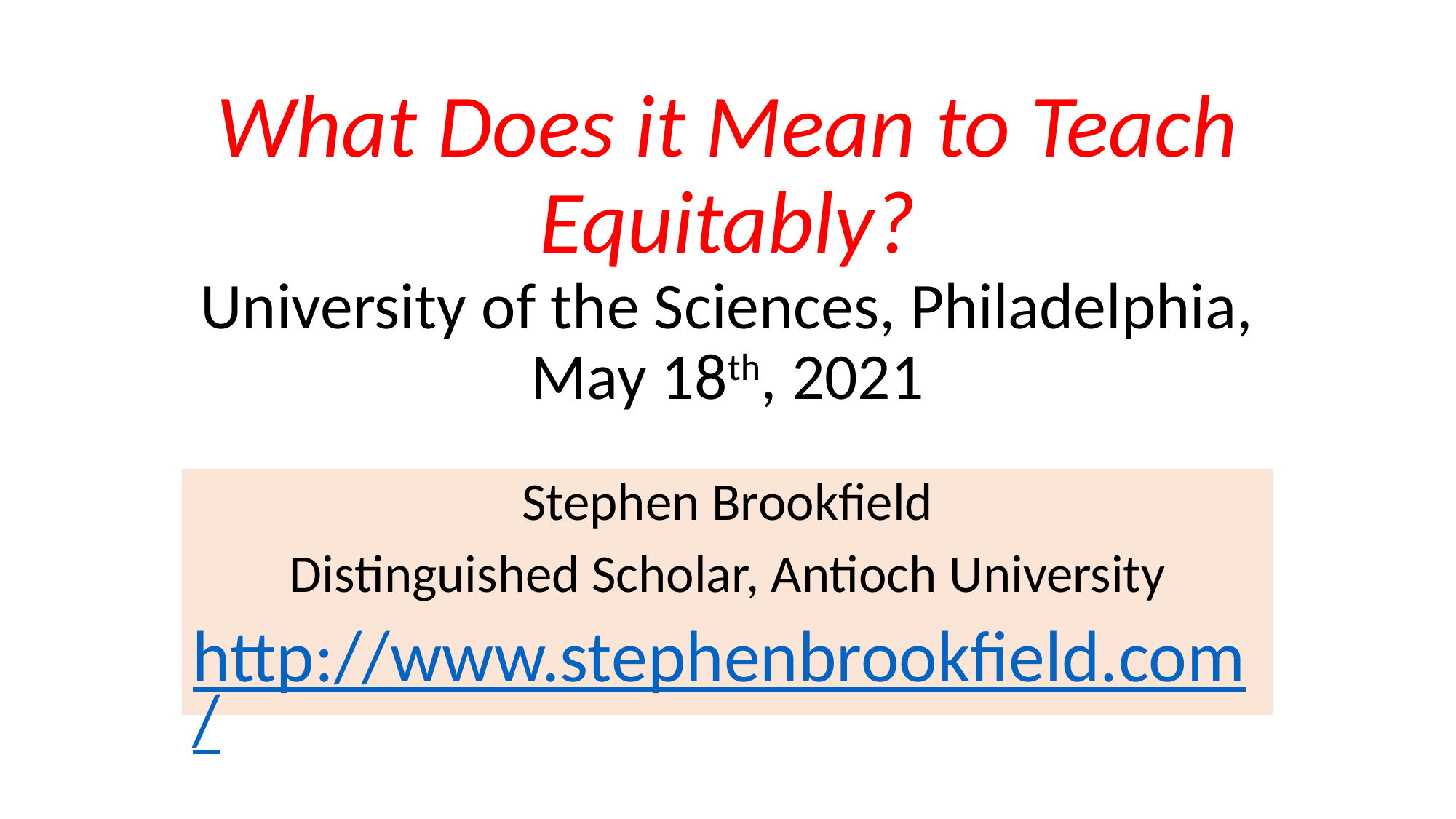

# What Does it Mean to Teach Equitably? University of the Sciences, Philadelphia, May 18th, 2021
Stephen Brookfield
Distinguished Scholar, Antioch University
http://www.stephenbrookfield.com/